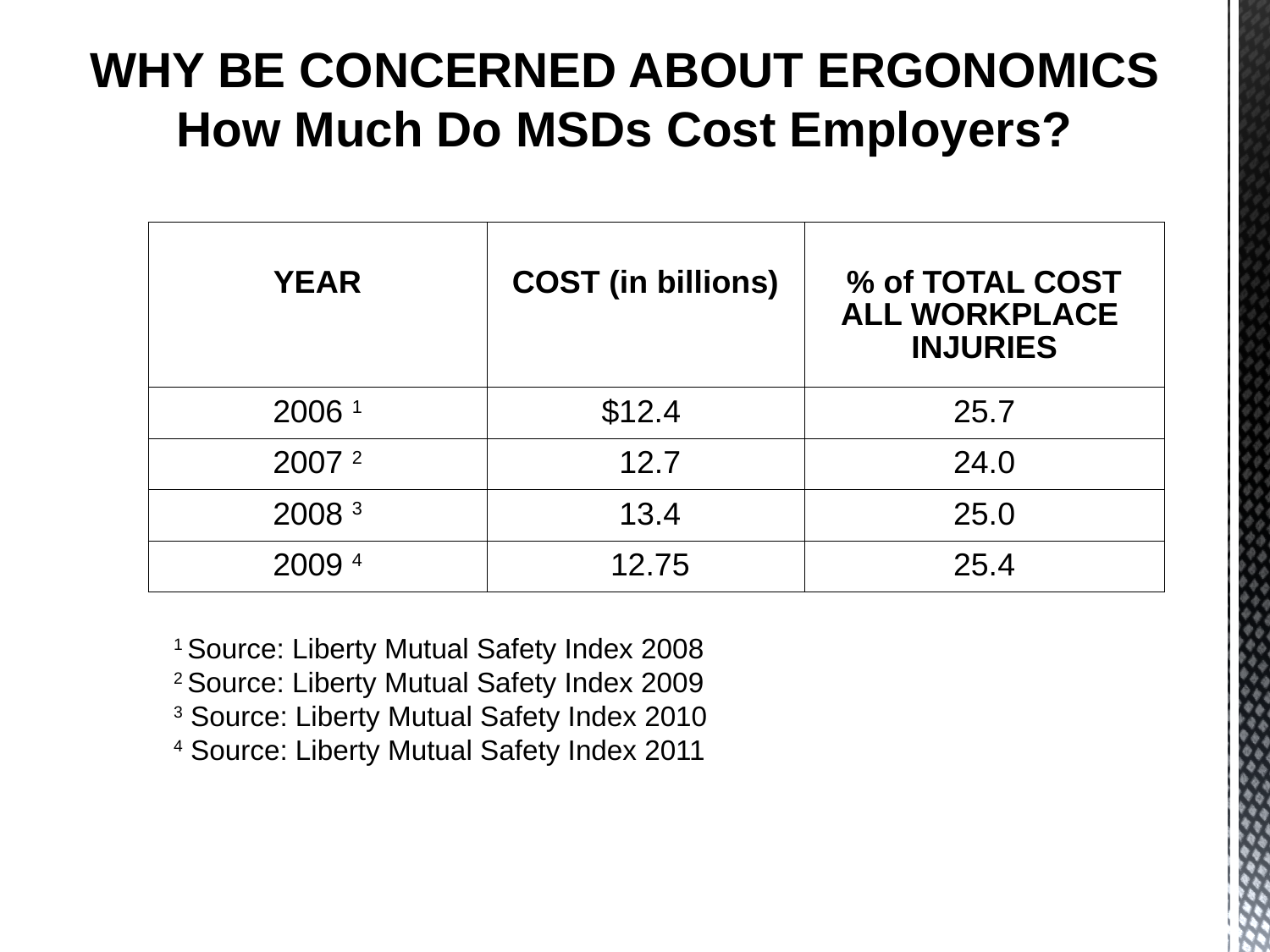

WHY BE CONCERNED ABOUT ERGONOMICS
How Much Do MSDs Cost Employers?

| YEAR | COST (in billions) | % of TOTAL COST ALL WORKPLACE INJURIES |
| --- | --- | --- |
| 2006 1 | $12.4 | 25.7 |
| 2007 2 | 12.7 | 24.0 |
| 2008 3 | 13.4 | 25.0 |
| 2009 4 | 12.75 | 25.4 |
1 Source: Liberty Mutual Safety Index 2008
2 Source: Liberty Mutual Safety Index 2009
3 Source: Liberty Mutual Safety Index 2010
4 Source: Liberty Mutual Safety Index 2011